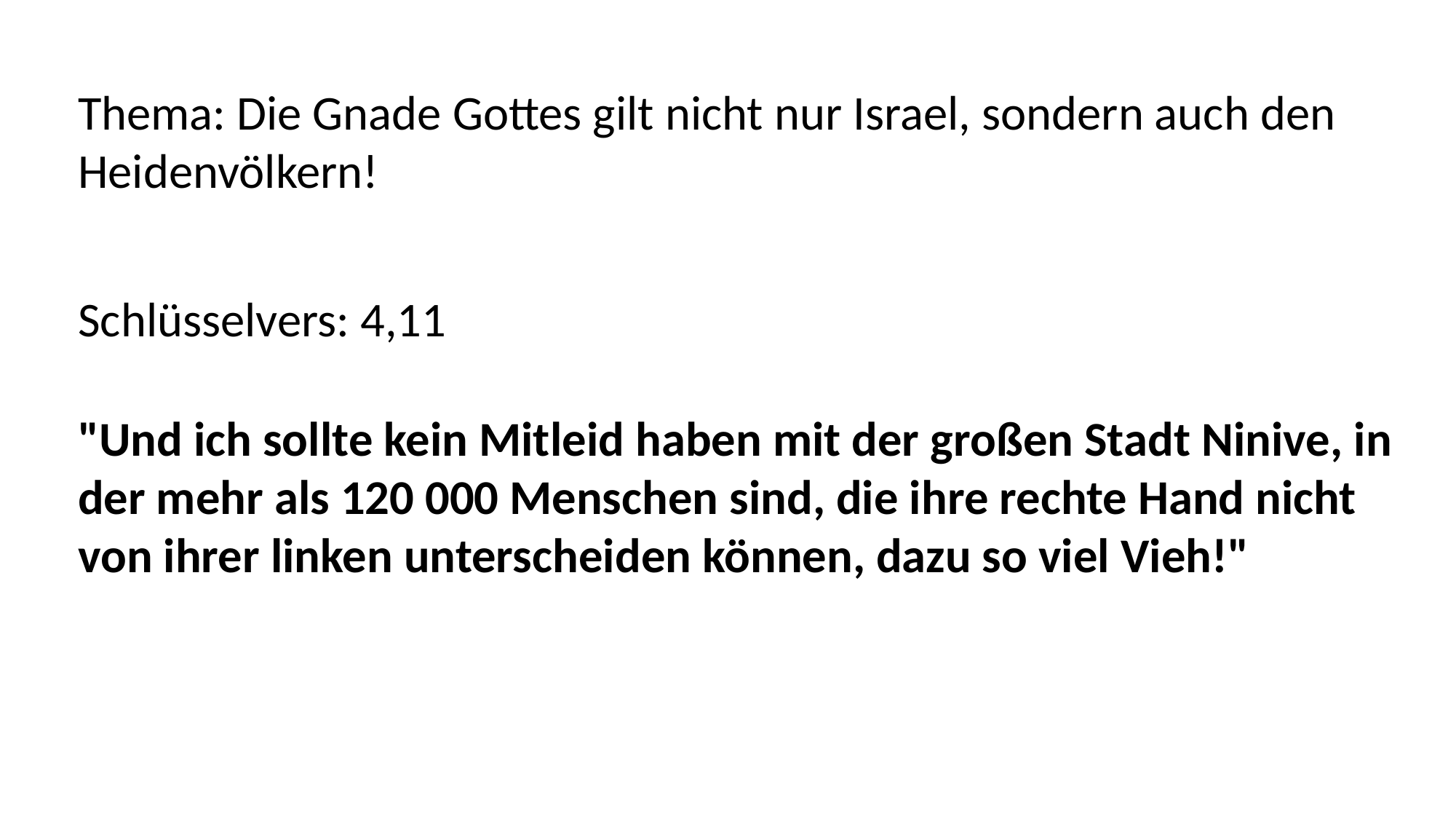

Thema: Die Gnade Gottes gilt nicht nur Israel, sondern auch den Heidenvölkern!
Schlüsselvers: 4,11

"Und ich sollte kein Mitleid haben mit der großen Stadt Ninive, in der mehr als 120 000 Menschen sind, die ihre rechte Hand nicht von ihrer linken unterscheiden können, dazu so viel Vieh!"